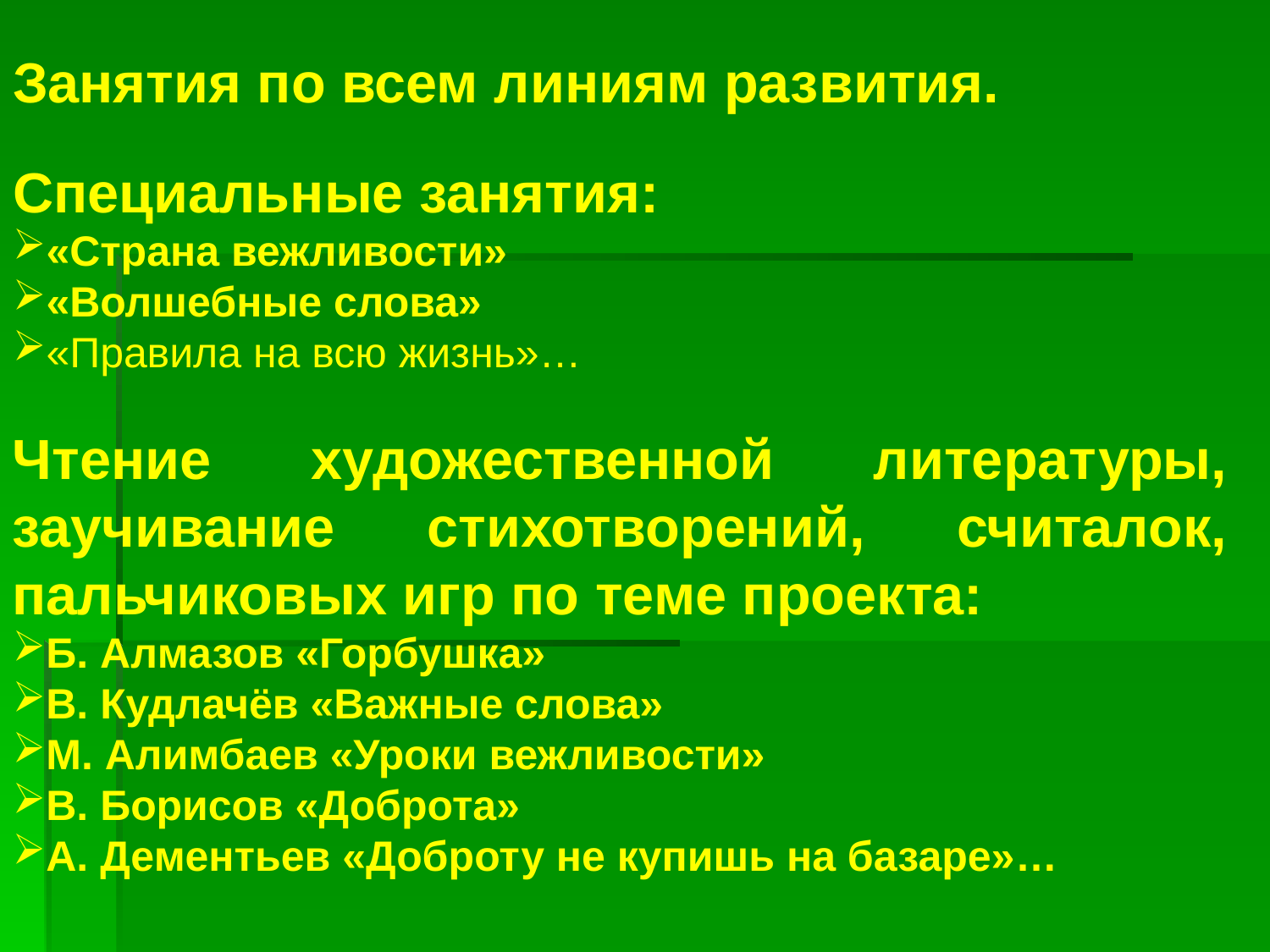

Занятия по всем линиям развития.

Специальные занятия:
«Страна вежливости»
«Волшебные слова»
«Правила на всю жизнь»…
Чтение художественной литературы, заучивание стихотворений, считалок, пальчиковых игр по теме проекта:
Б. Алмазов «Горбушка»
В. Кудлачёв «Важные слова»
М. Алимбаев «Уроки вежливости»
В. Борисов «Доброта»
А. Дементьев «Доброту не купишь на базаре»…